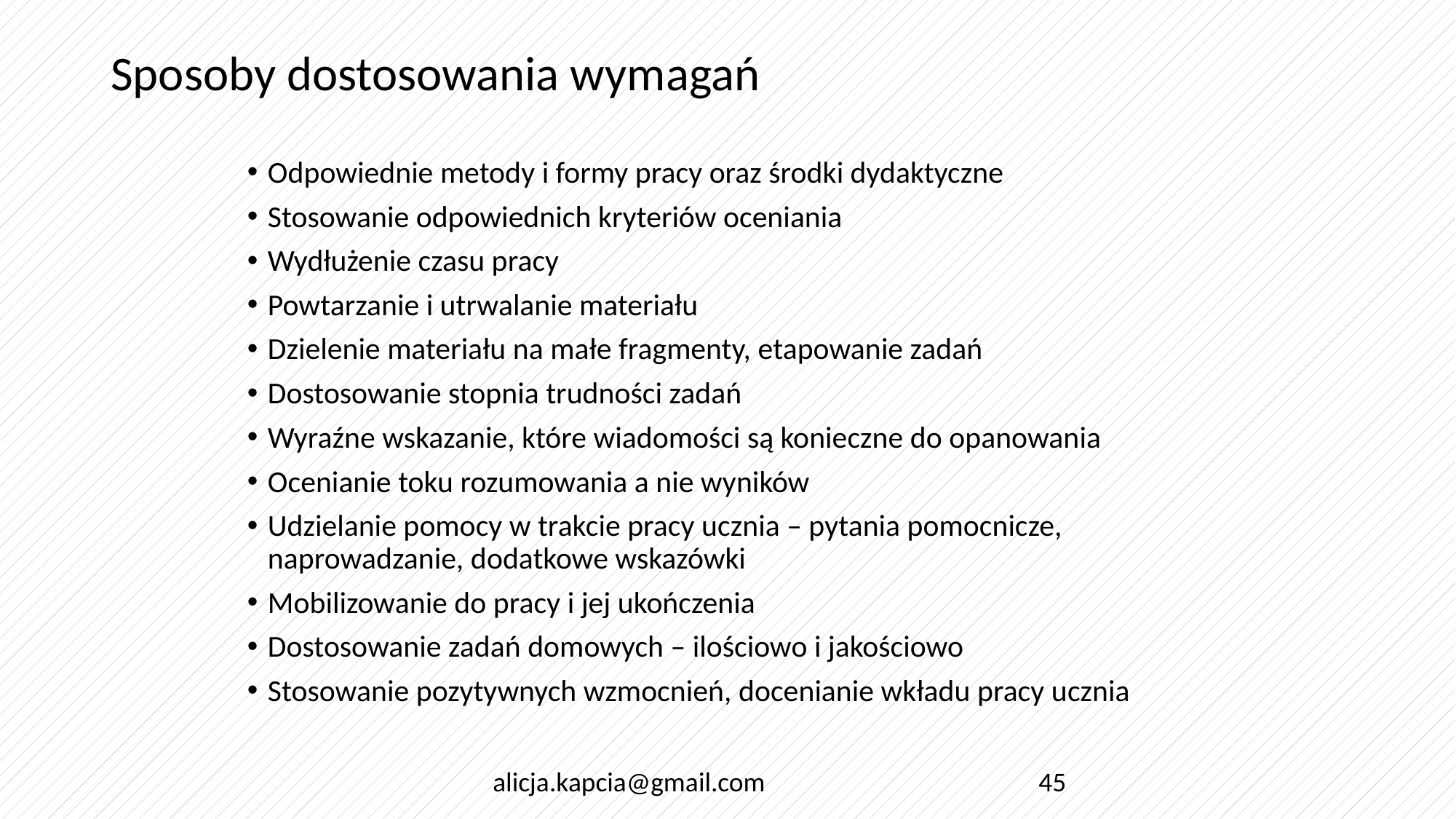

# Sposoby dostosowania wymagań
Odpowiednie metody i formy pracy oraz środki dydaktyczne
Stosowanie odpowiednich kryteriów oceniania
Wydłużenie czasu pracy
Powtarzanie i utrwalanie materiału
Dzielenie materiału na małe fragmenty, etapowanie zadań
Dostosowanie stopnia trudności zadań
Wyraźne wskazanie, które wiadomości są konieczne do opanowania
Ocenianie toku rozumowania a nie wyników
Udzielanie pomocy w trakcie pracy ucznia – pytania pomocnicze, naprowadzanie, dodatkowe wskazówki
Mobilizowanie do pracy i jej ukończenia
Dostosowanie zadań domowych – ilościowo i jakościowo
Stosowanie pozytywnych wzmocnień, docenianie wkładu pracy ucznia

alicja.kapcia@gmail.com
45